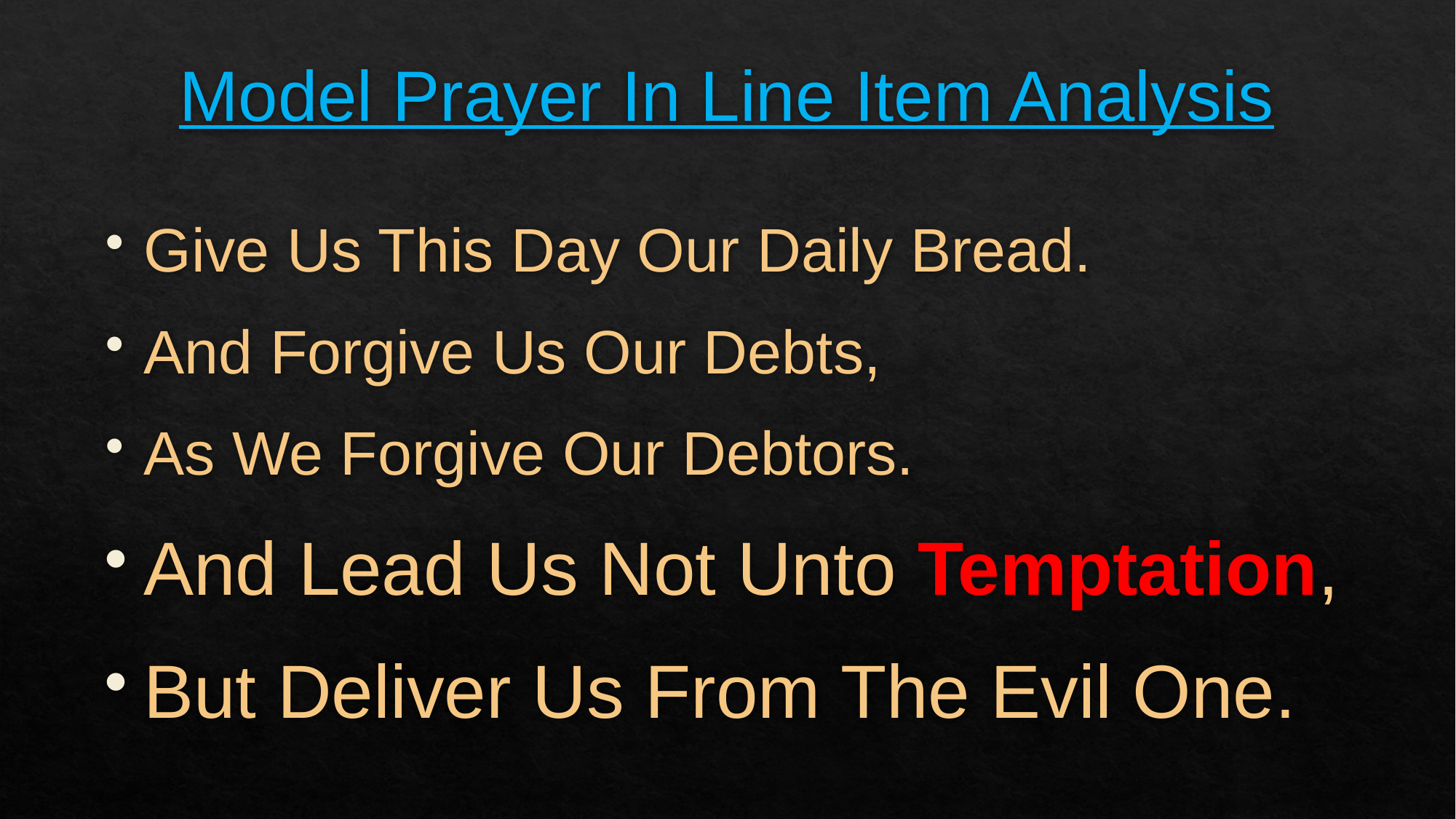

# Model Prayer In Line Item Analysis
Give Us This Day Our Daily Bread.
And Forgive Us Our Debts,
As We Forgive Our Debtors.
And Lead Us Not Unto Temptation,
But Deliver Us From The Evil One.